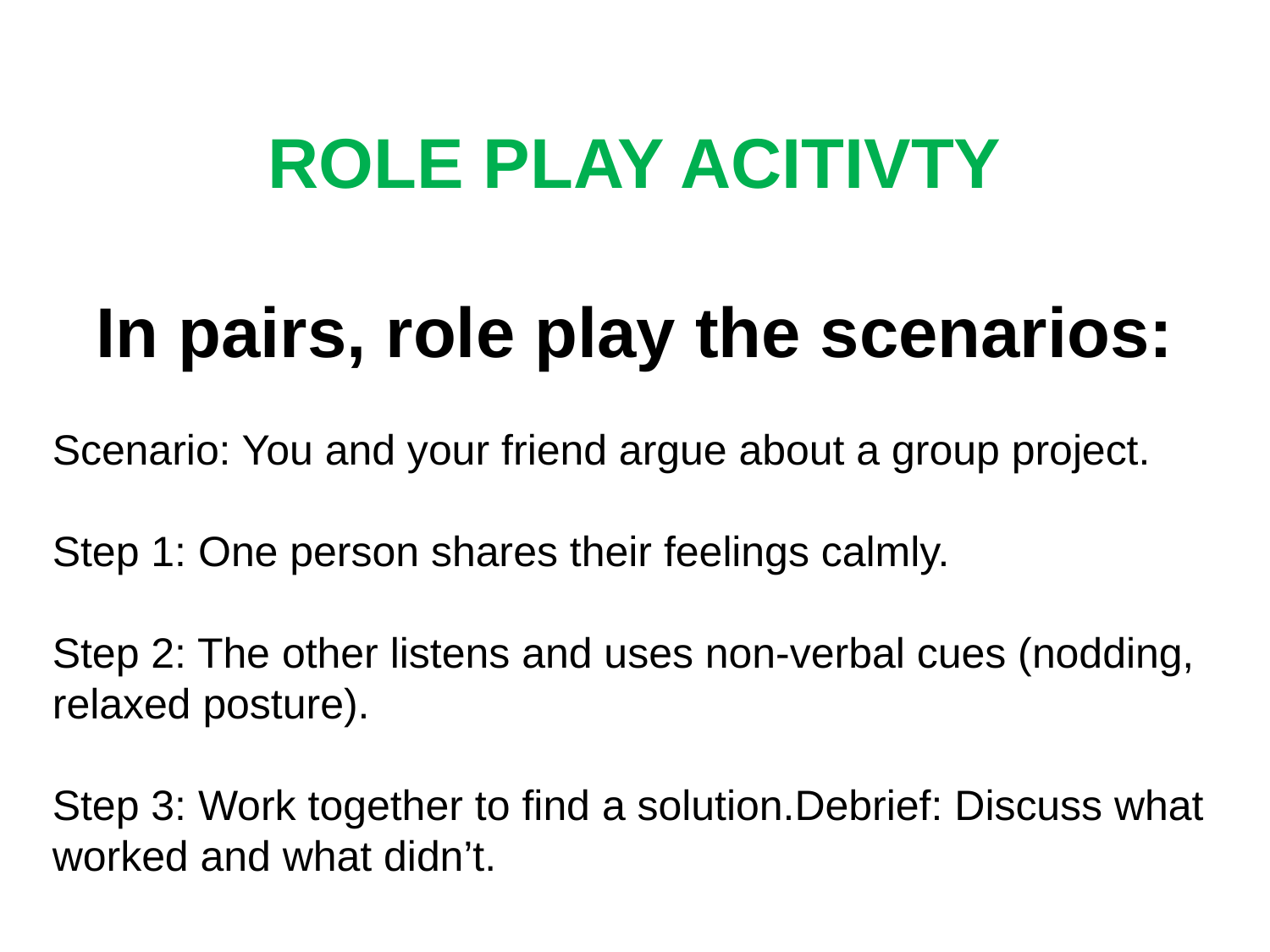

ROLE PLAY ACITIVTY

In pairs, role play the scenarios:

Scenario: You and your friend argue about a group project.

Step 1: One person shares their feelings calmly.

Step 2: The other listens and uses non-verbal cues (nodding, relaxed posture).

Step 3: Work together to find a solution.Debrief: Discuss what worked and what didn’t.